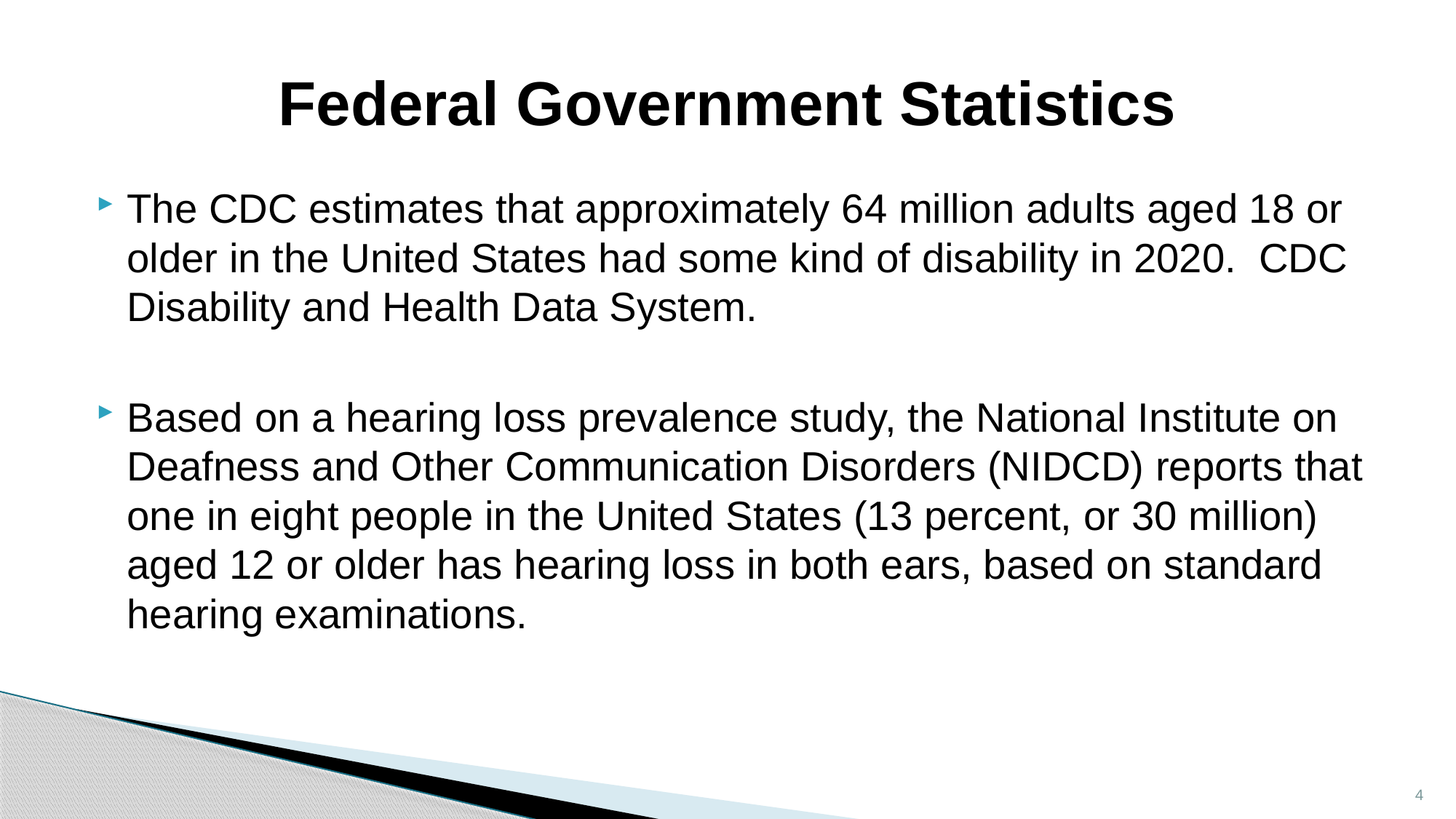

# Federal Government Statistics
The CDC estimates that approximately 64 million adults aged 18 or older in the United States had some kind of disability in 2020.  CDC Disability and Health Data System.

Based on a hearing loss prevalence study, the National Institute on Deafness and Other Communication Disorders (NIDCD) reports that one in eight people in the United States (13 percent, or 30 million) aged 12 or older has hearing loss in both ears, based on standard hearing examinations.

4